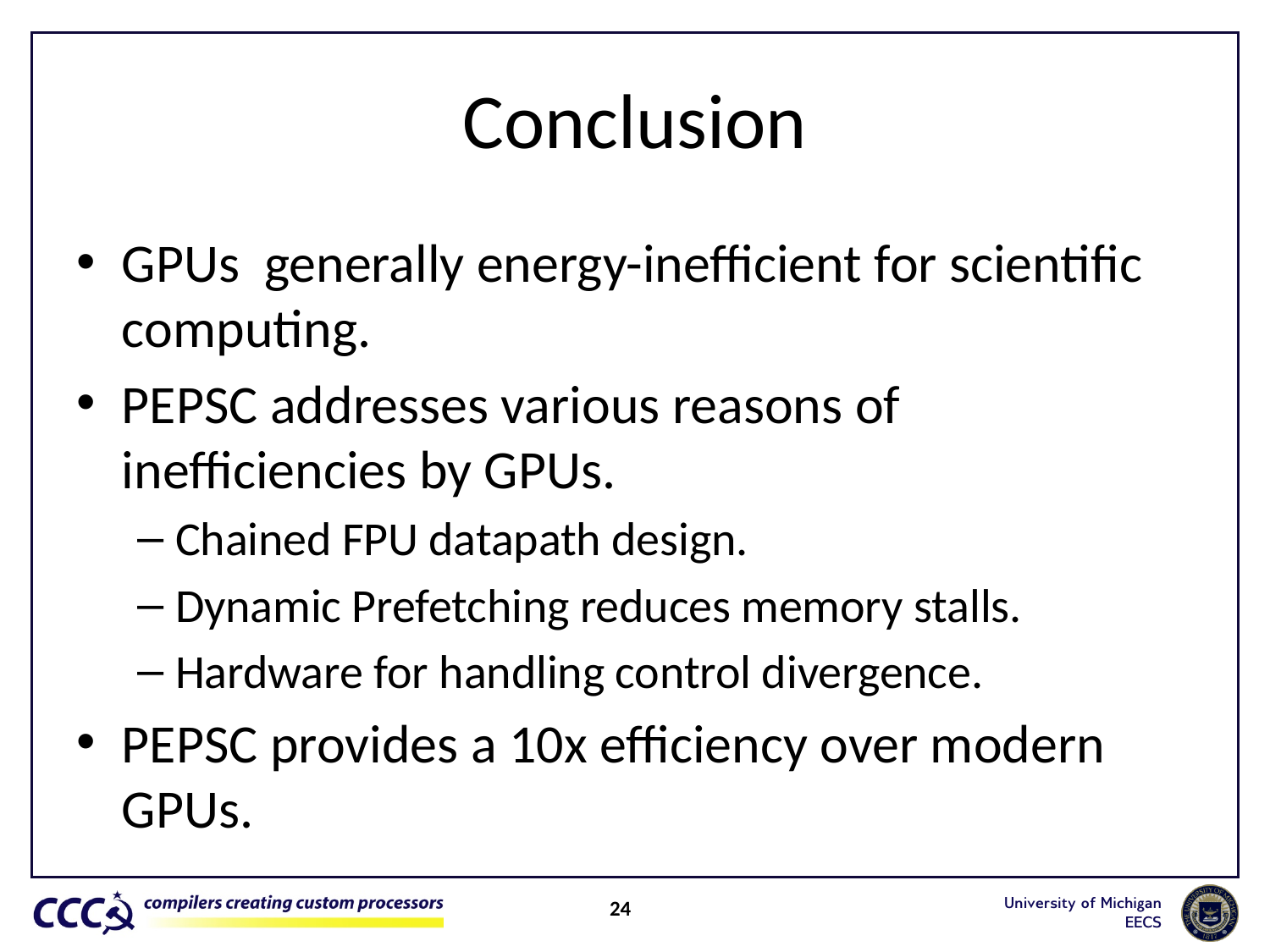

# Conclusion
GPUs  generally energy-inefficient for scientific computing.
PEPSC addresses various reasons of inefficiencies by GPUs.
Chained FPU datapath design.
Dynamic Prefetching reduces memory stalls.
Hardware for handling control divergence.
PEPSC provides a 10x efficiency over modern GPUs.
24